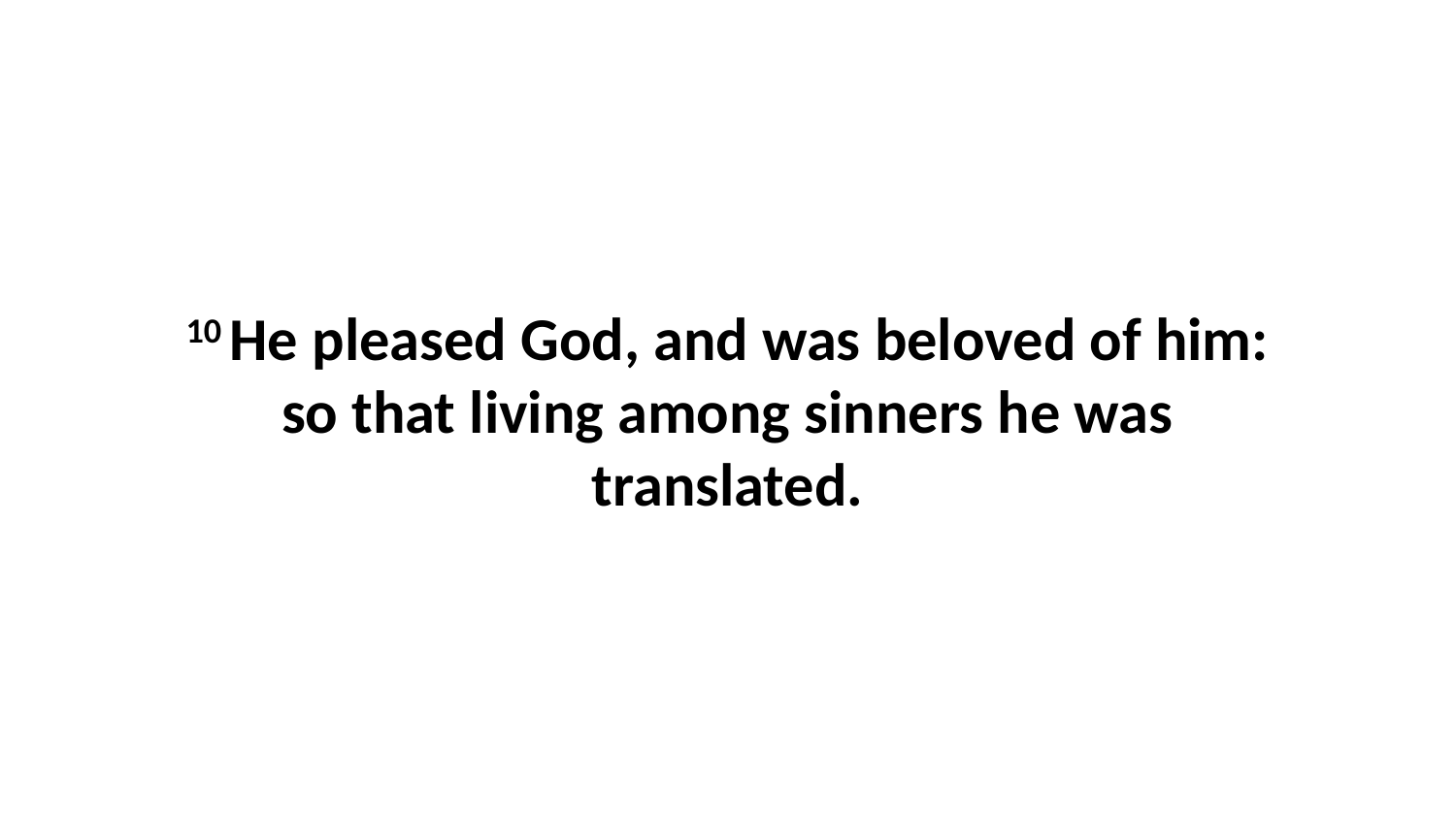

10 He pleased God, and was beloved of him: so that living among sinners he was translated.